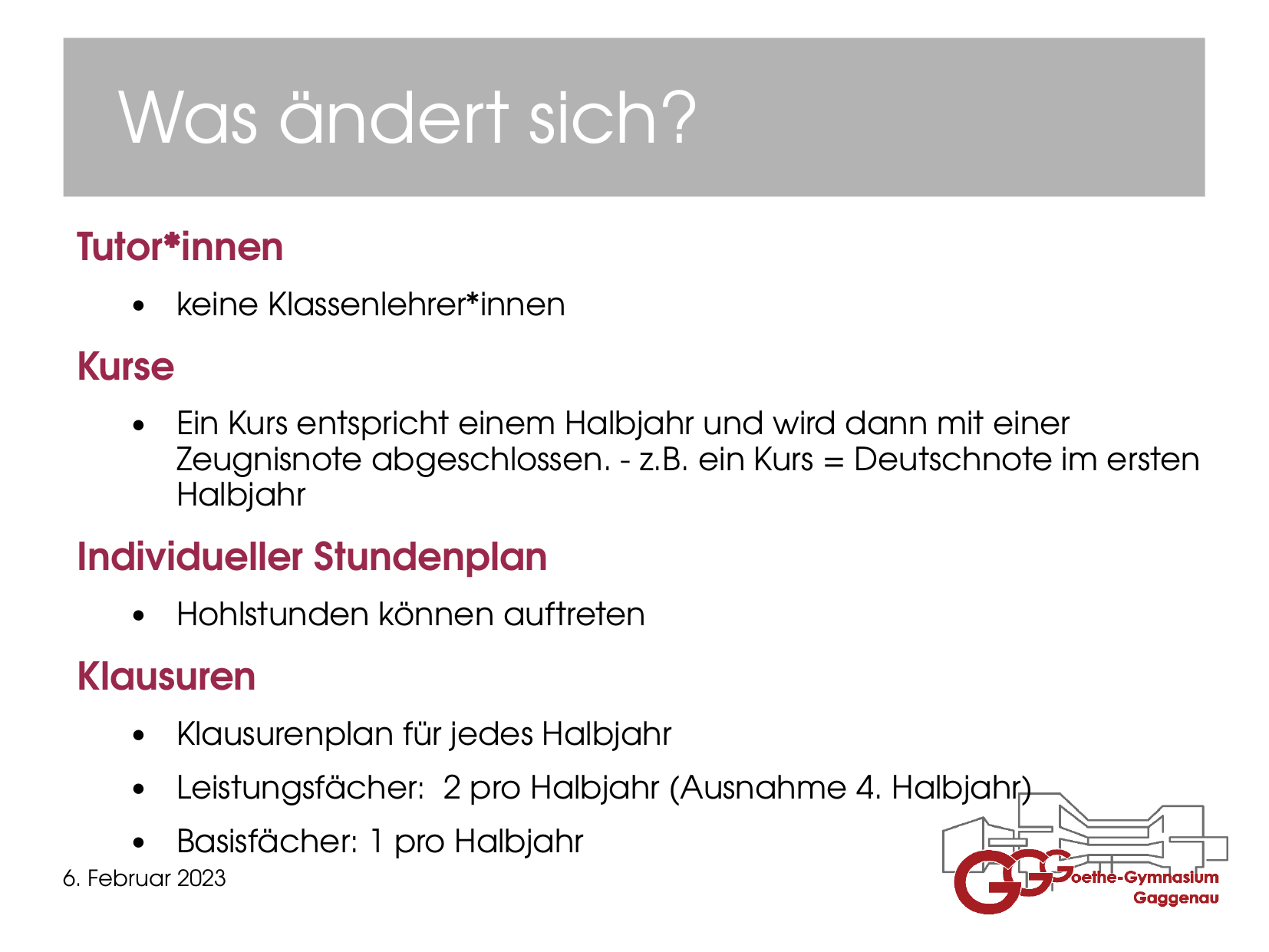

Was ändert sich?
Tutor*innen
keine Klassenlehrer*innen
Kurse
Ein Kurs entspricht einem Halbjahr und wird dann mit einer Zeugnisnote abgeschlossen. - z.B. ein Kurs = Deutschnote im ersten Halbjahr
Individueller Stundenplan
Hohlstunden können auftreten
Klausuren
Klausurenplan für jedes Halbjahr
Leistungsfächer:  2 pro Halbjahr (Ausnahme 4. Halbjahr)
Basisfächer: 1 pro Halbjahr
6. Februar 2023